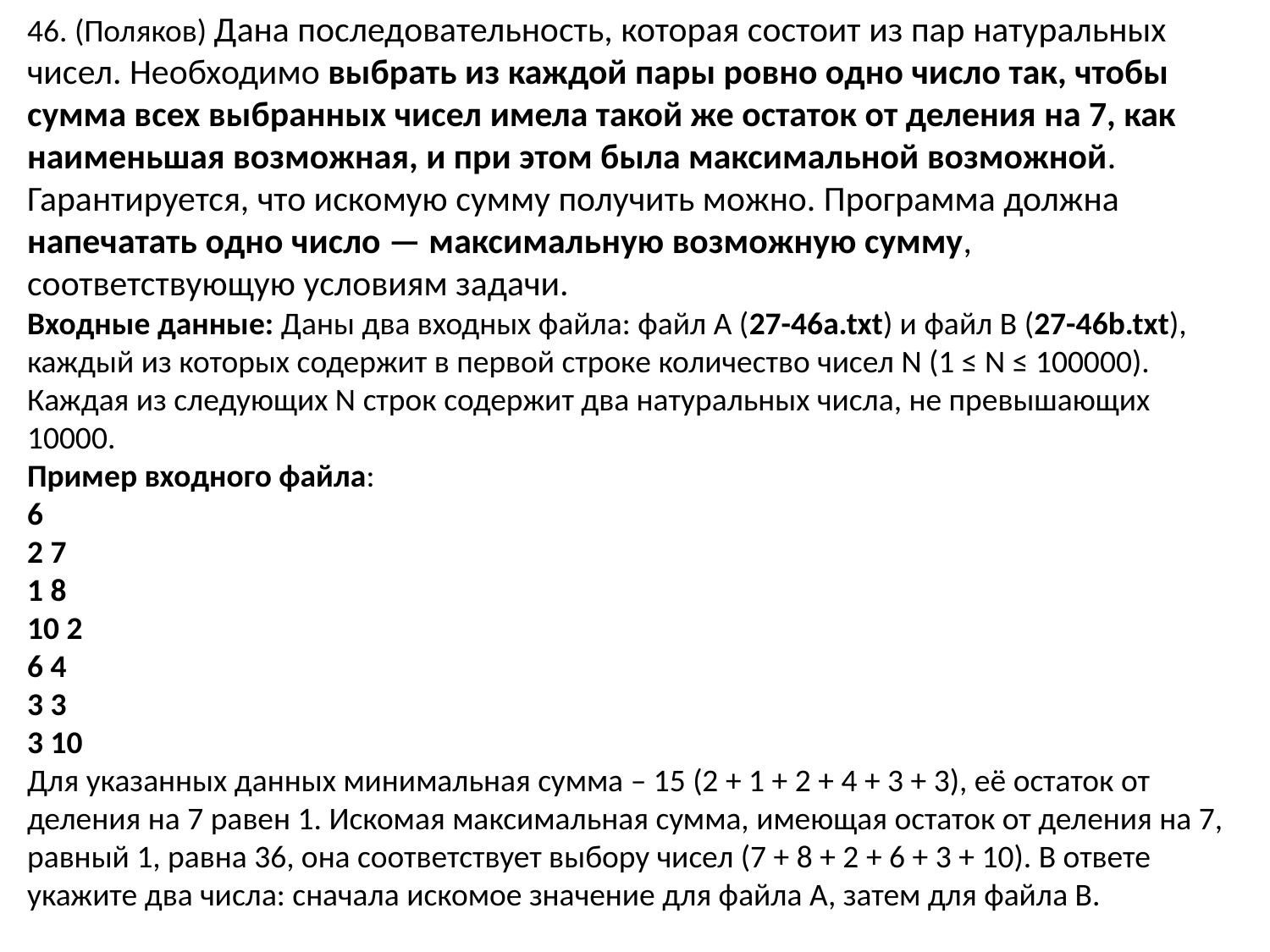

46. (Поляков) Дана последовательность, которая состоит из пар натуральных чисел. Необходимо выбрать из каждой пары ровно одно число так, чтобы сумма всех выбранных чисел имела такой же остаток от деления на 7, как наименьшая возможная, и при этом была максимальной возможной. Гарантируется, что искомую сумму получить можно. Программа должна напечатать одно число — максимальную возможную сумму, соответствующую условиям задачи.
Входные данные: Даны два входных файла: файл A (27-46a.txt) и файл B (27-46b.txt), каждый из которых содержит в первой строке количество чисел N (1 ≤ N ≤ 100000). Каждая из следующих N строк содержит два натуральных числа, не превышающих 10000.
Пример входного файла:
6
2 7
1 8
10 2
6 4
3 3
3 10
Для указанных данных минимальная сумма – 15 (2 + 1 + 2 + 4 + 3 + 3), её остаток от деления на 7 равен 1. Искомая максимальная сумма, имеющая остаток от деления на 7, равный 1, равна 36, она соответствует выбору чисел (7 + 8 + 2 + 6 + 3 + 10). В ответе укажите два числа: сначала искомое значение для файла А, затем для файла B.